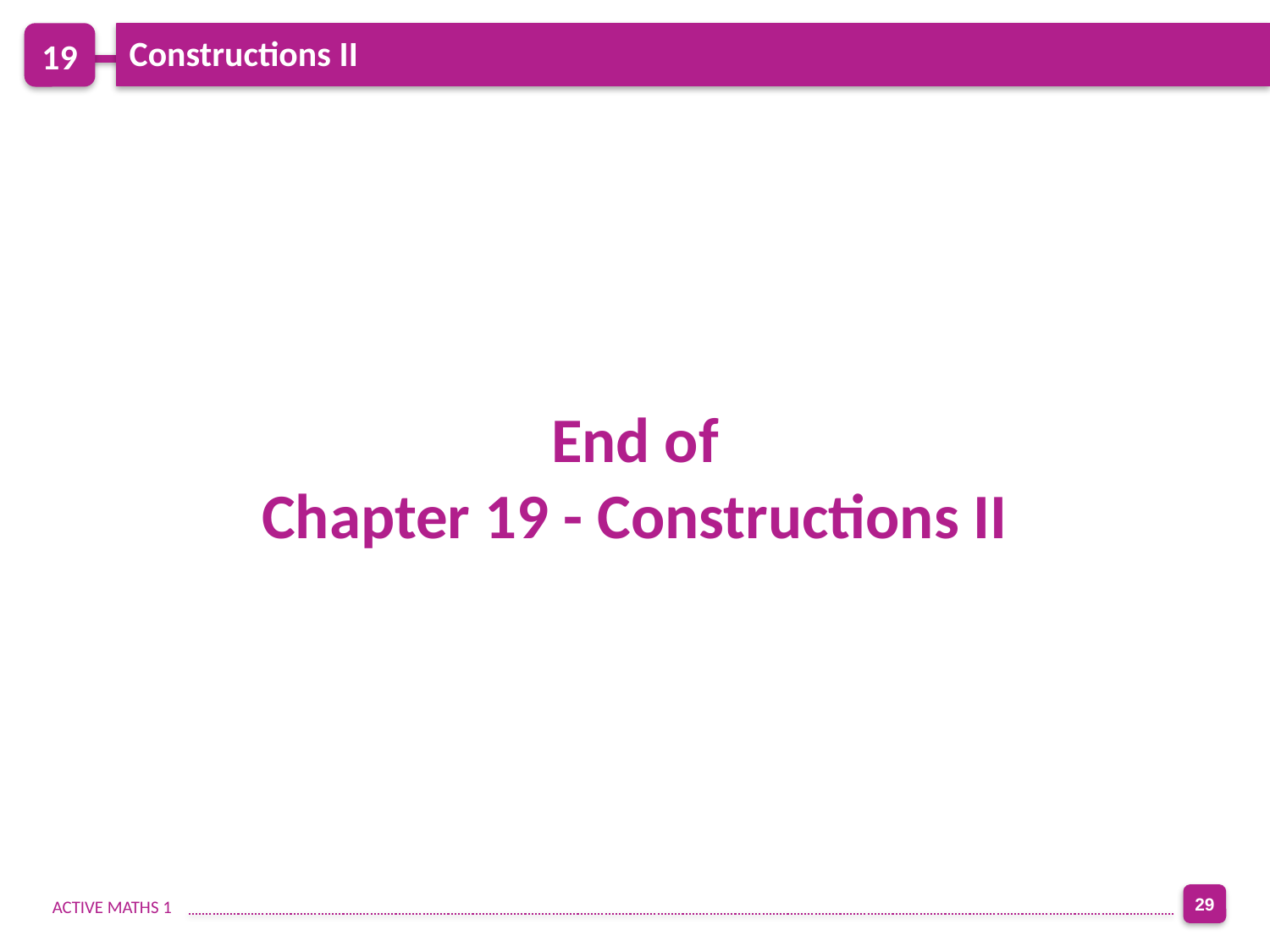

19
Constructions II
End of
Chapter 19 - Constructions II